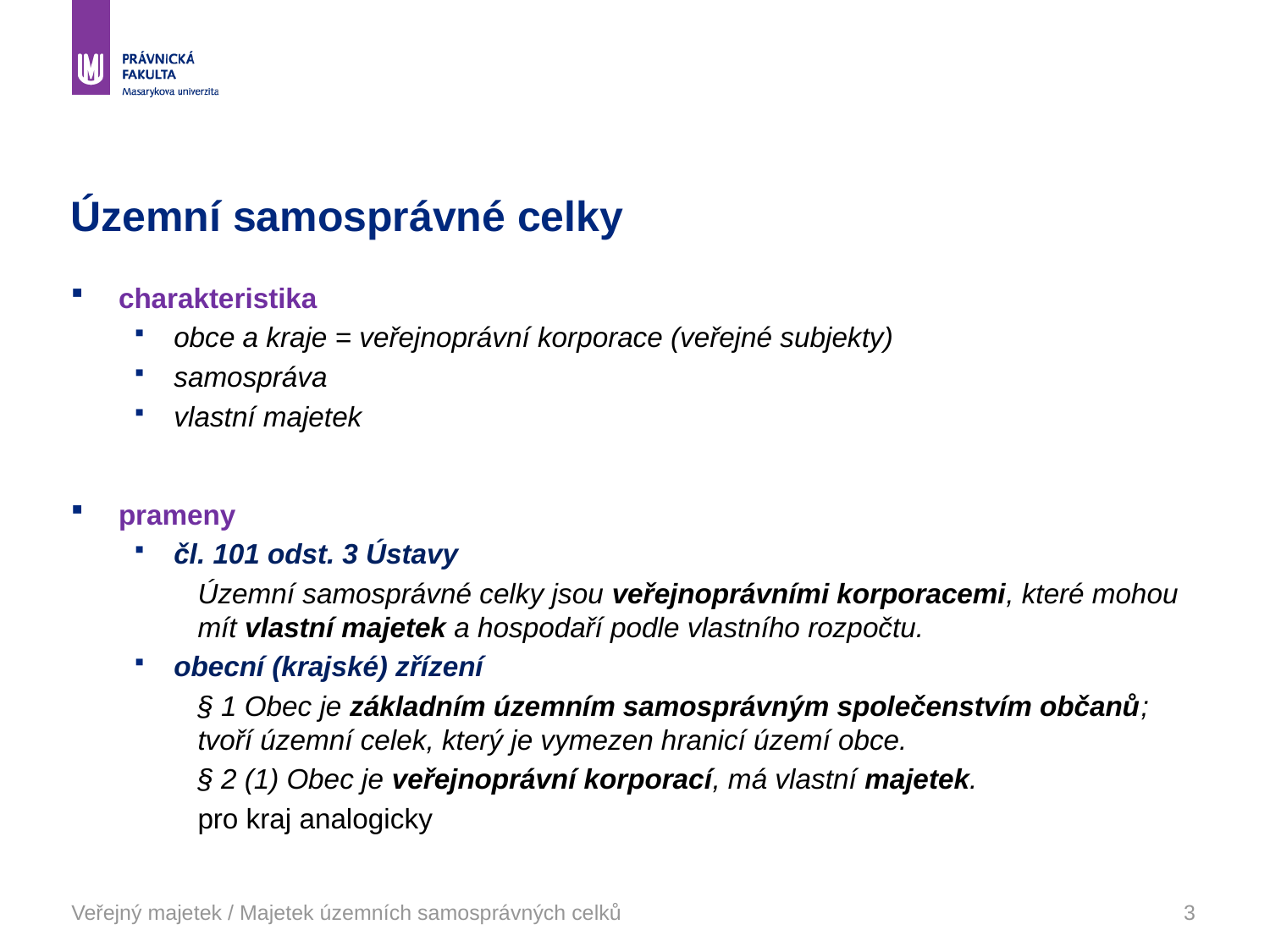

# Územní samosprávné celky
charakteristika
obce a kraje = veřejnoprávní korporace (veřejné subjekty)
samospráva
vlastní majetek

prameny
čl. 101 odst. 3 Ústavy
Územní samosprávné celky jsou veřejnoprávními korporacemi, které mohou mít vlastní majetek a hospodaří podle vlastního rozpočtu.
obecní (krajské) zřízení
§ 1 Obec je základním územním samosprávným společenstvím občanů; tvoří územní celek, který je vymezen hranicí území obce.
§ 2 (1) Obec je veřejnoprávní korporací, má vlastní majetek.
pro kraj analogicky
Veřejný majetek / Majetek územních samosprávných celků
3